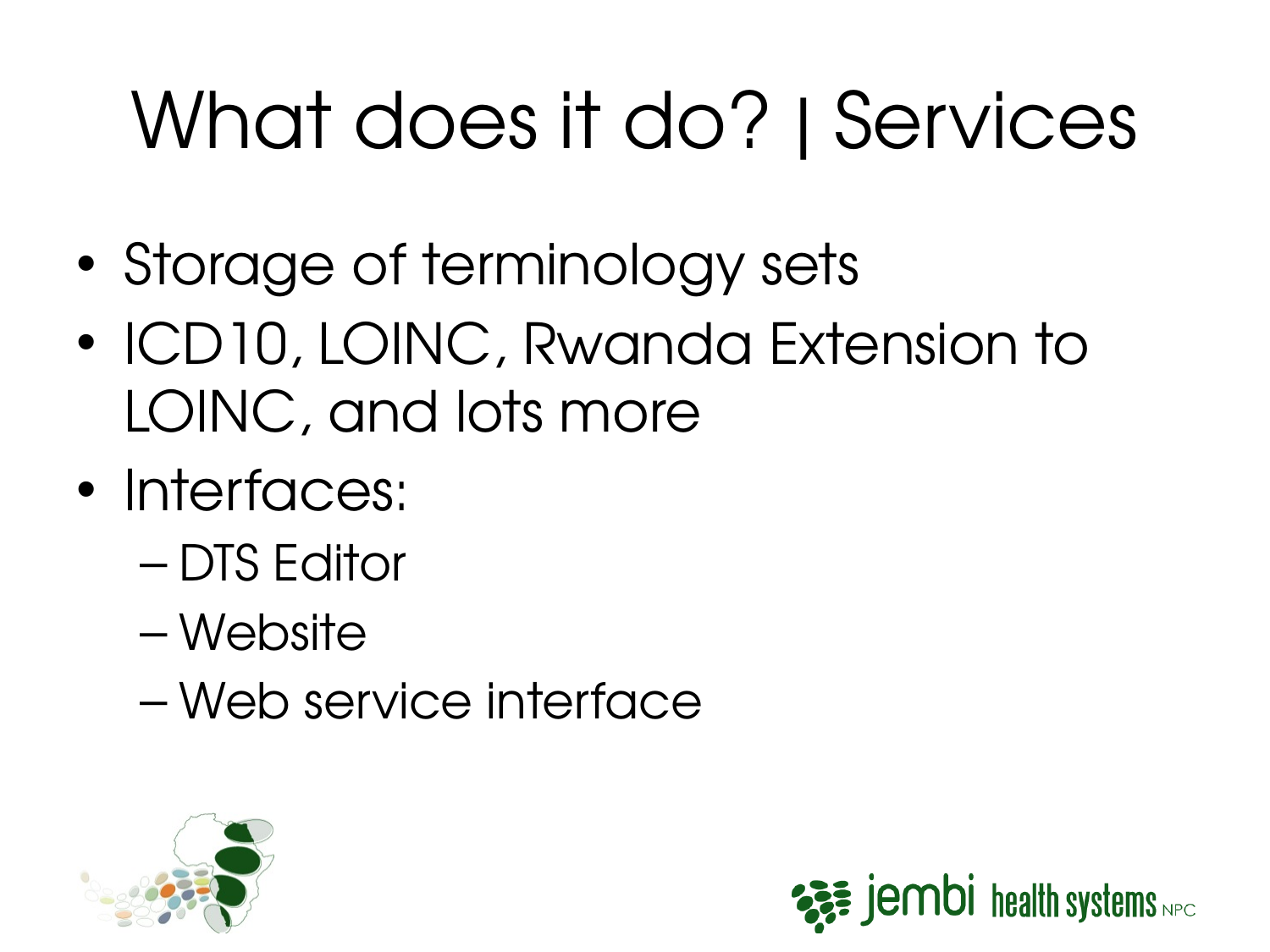

# What does it do? | Services
Storage of terminology sets
ICD10, LOINC, Rwanda Extension to LOINC, and lots more
Interfaces:
DTS Editor
Website
Web service interface